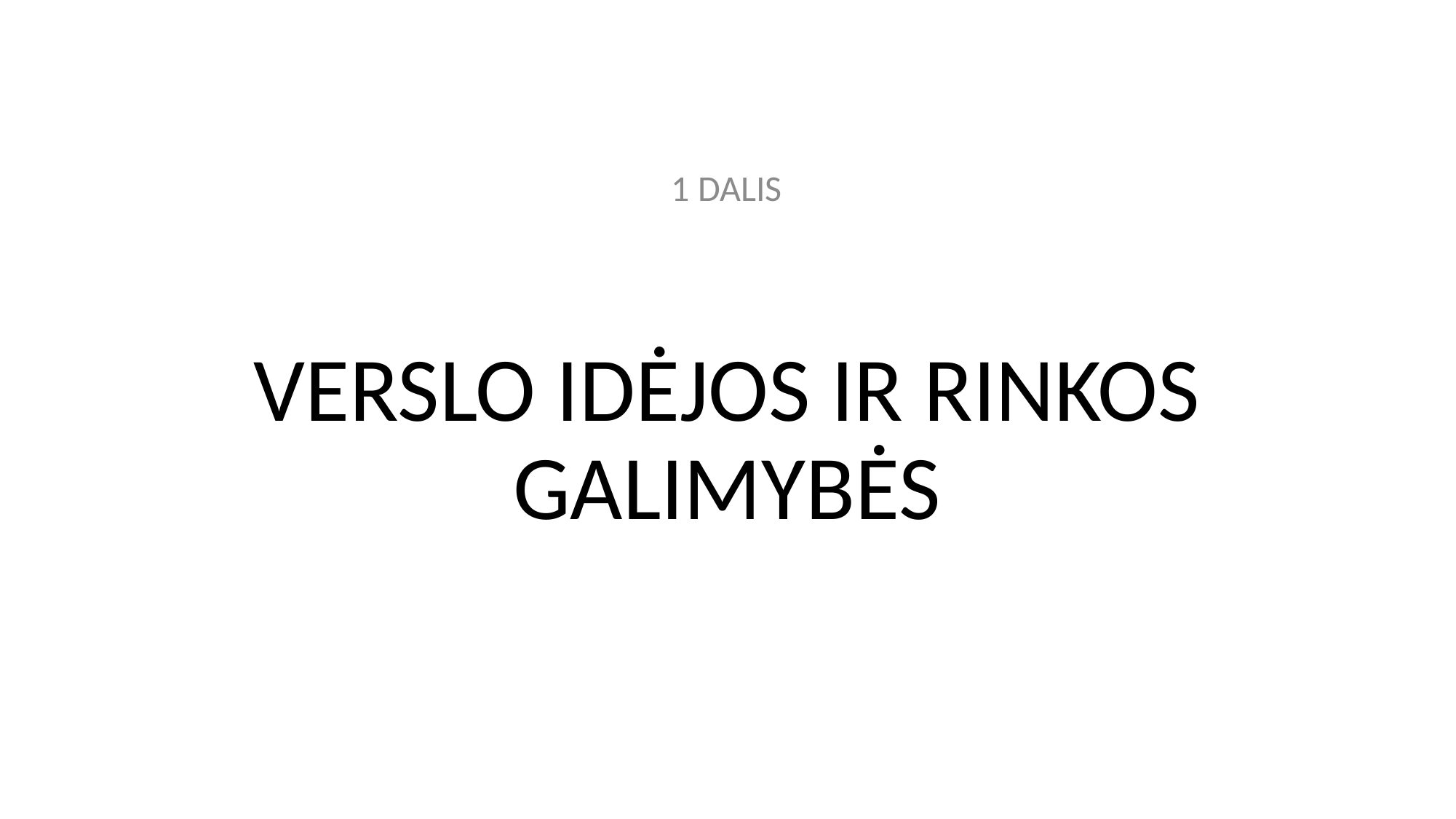

1 DALIS
# VERSLO IDĖJOS IR RINKOS GALIMYBĖS